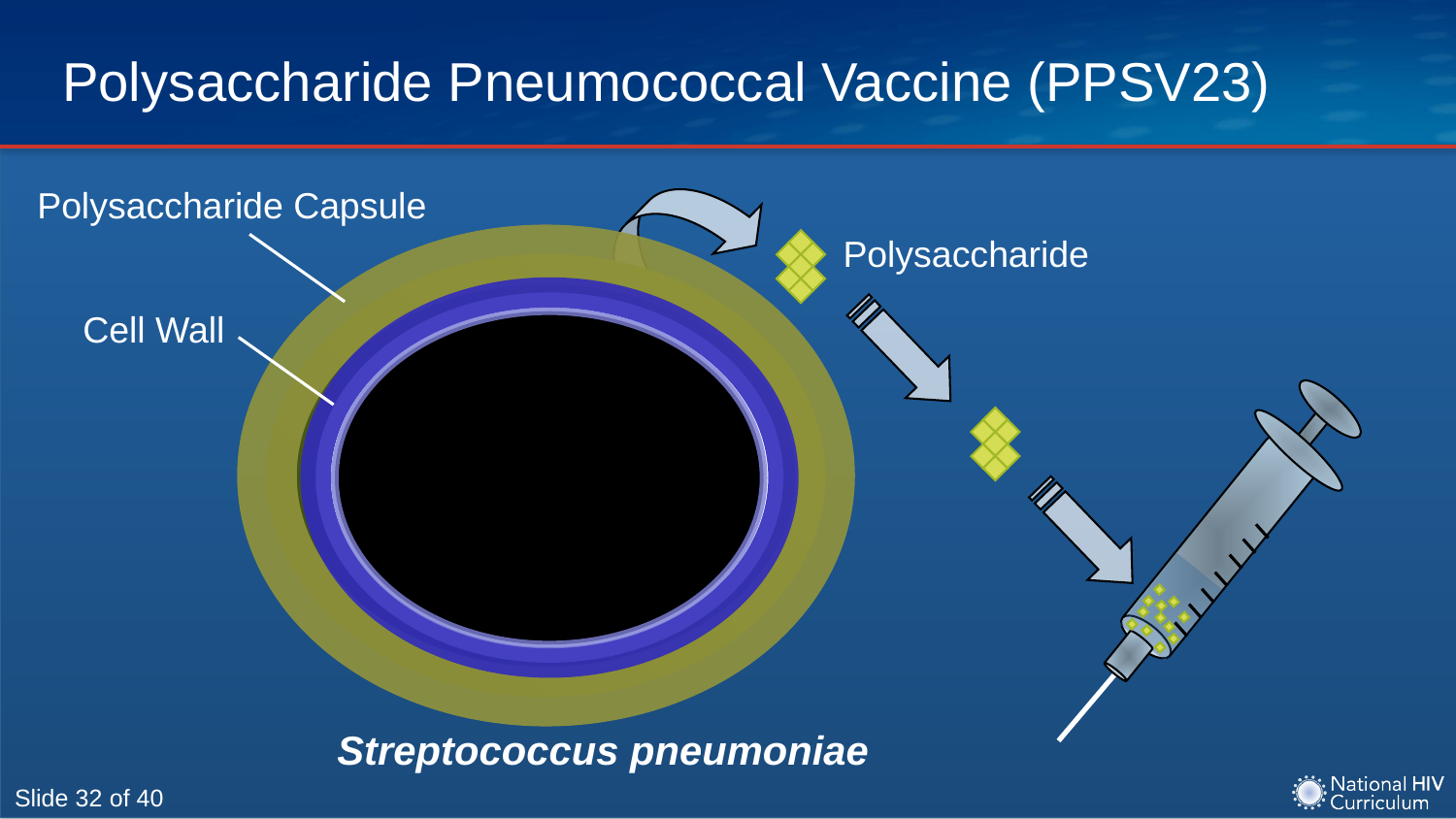

# Polysaccharide Pneumococcal Vaccine (PPSV23)
 Polysaccharide Capsule

 Polysaccharide

 Cell Wall

    Streptococcus pneumoniae
Slide 32 of 40